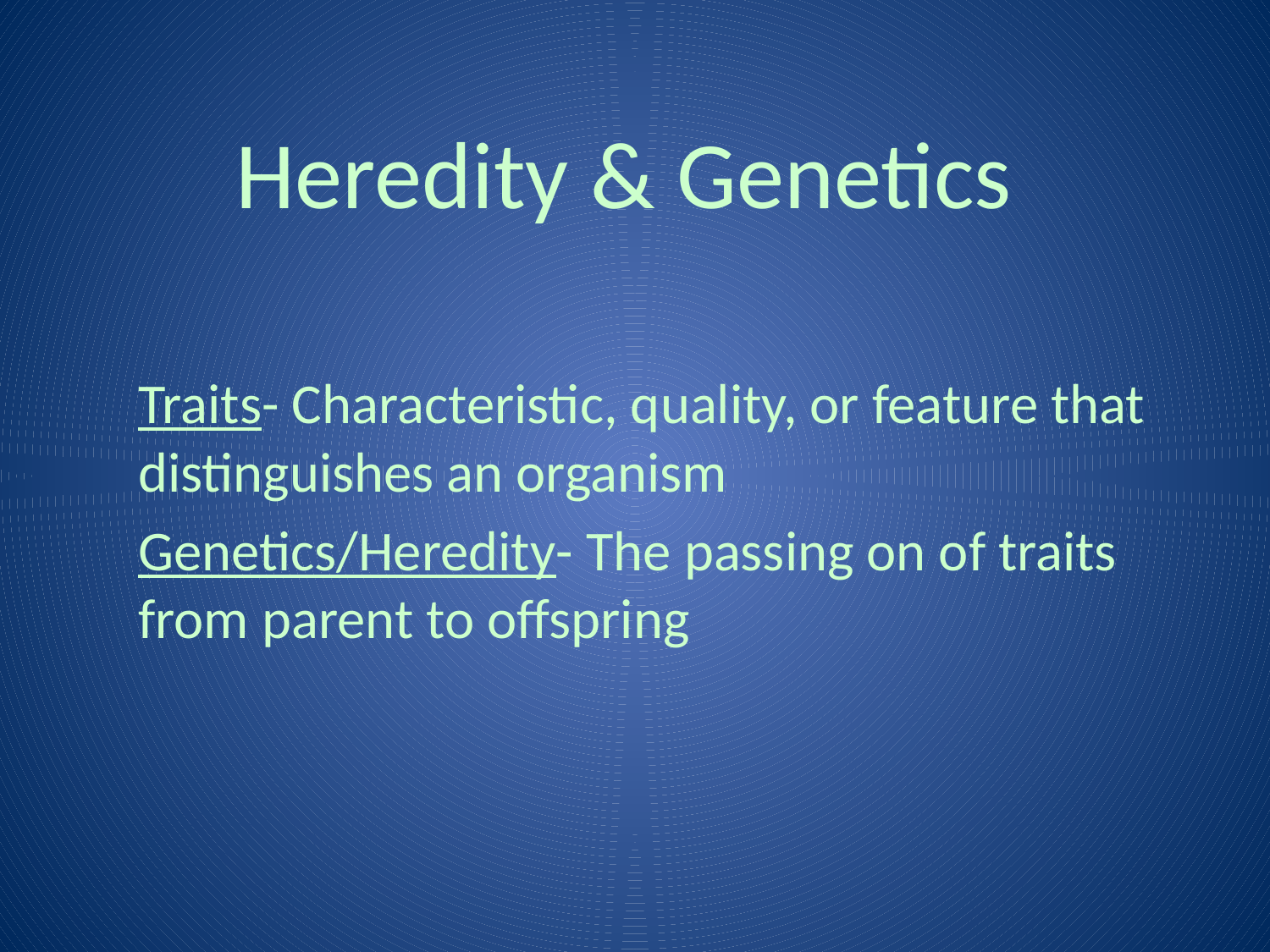

# Heredity & Genetics
Traits- Characteristic, quality, or feature that distinguishes an organism
Genetics/Heredity- The passing on of traits from parent to offspring